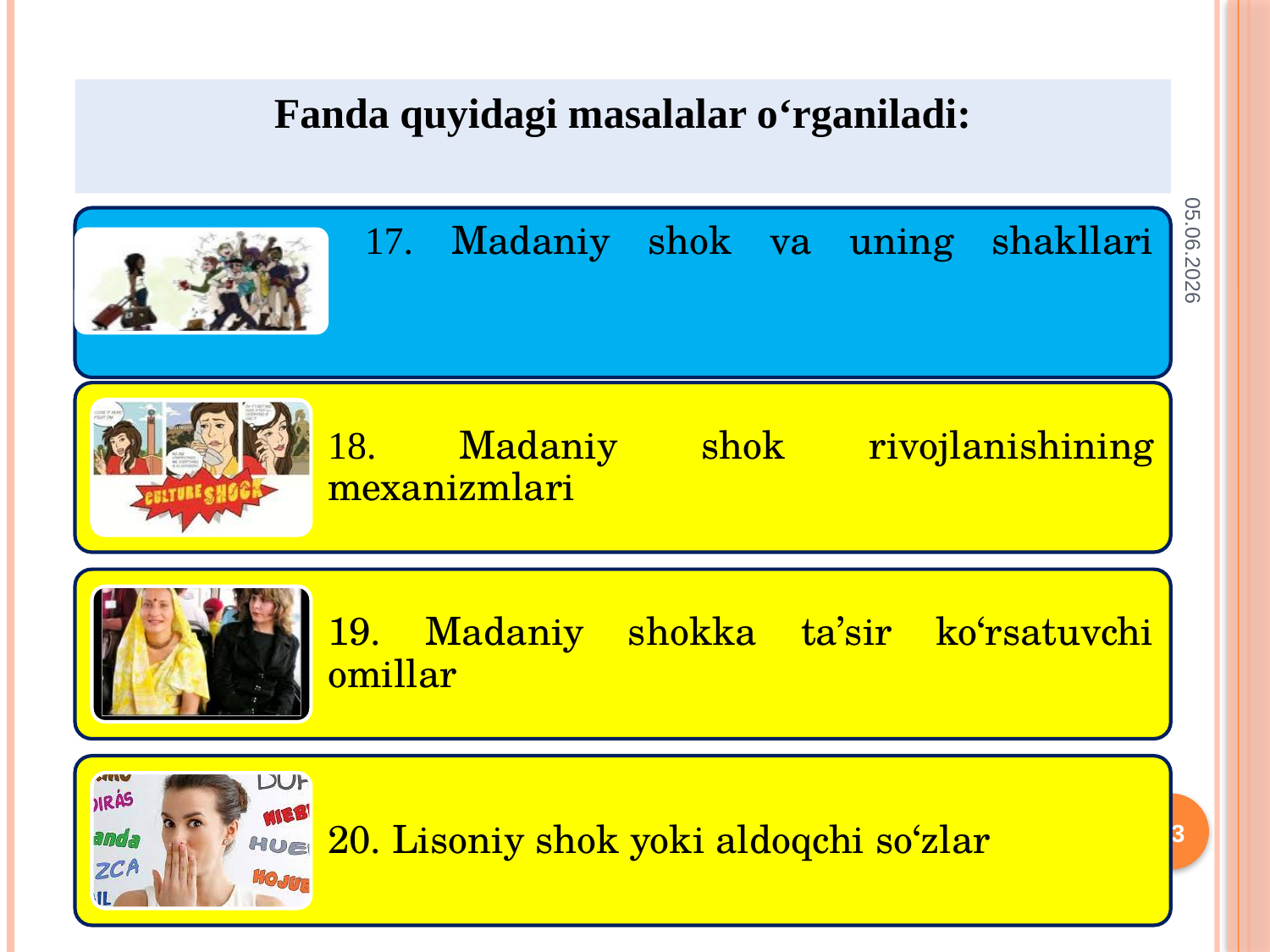

Fanda quyidagi masalalar o‘rganiladi:

05.06.2026
 17. Madaniy shok va uning shakllari

18. Madaniy shok rivojlanishining mexanizmlari
19. Madaniy shokka ta’sir ko‘rsatuvchi omillar
20. Lisoniy shok yoki aldoqchi so‘zlar
13